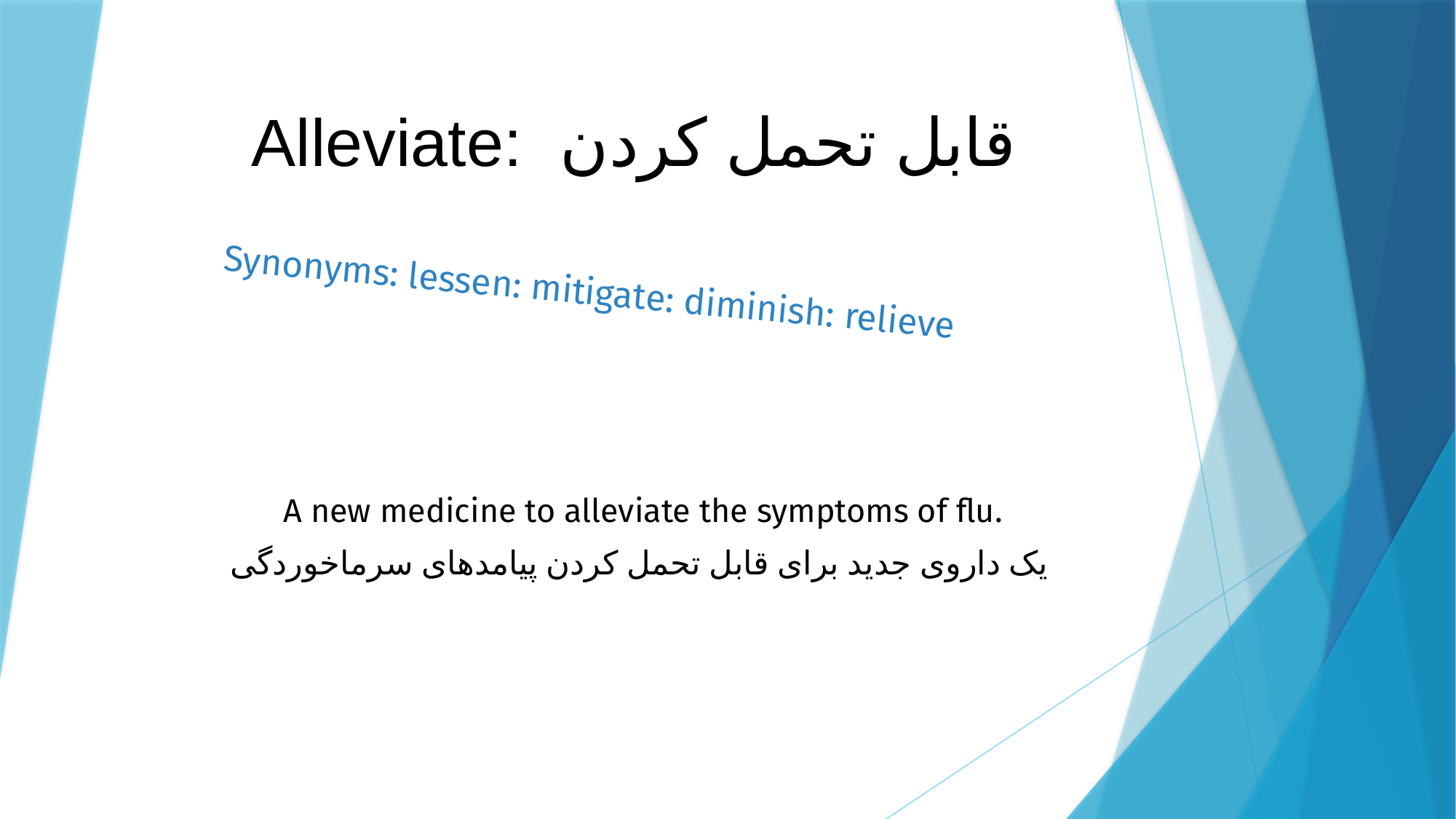

# Alleviate:  قابل تحمل کردن
Synonyms: lessen: mitigate: diminish: relieve
A new medicine to alleviate the symptoms of flu.
یک داروی جدید برای قابل تحمل کردن پیامدهای سرماخوردگی